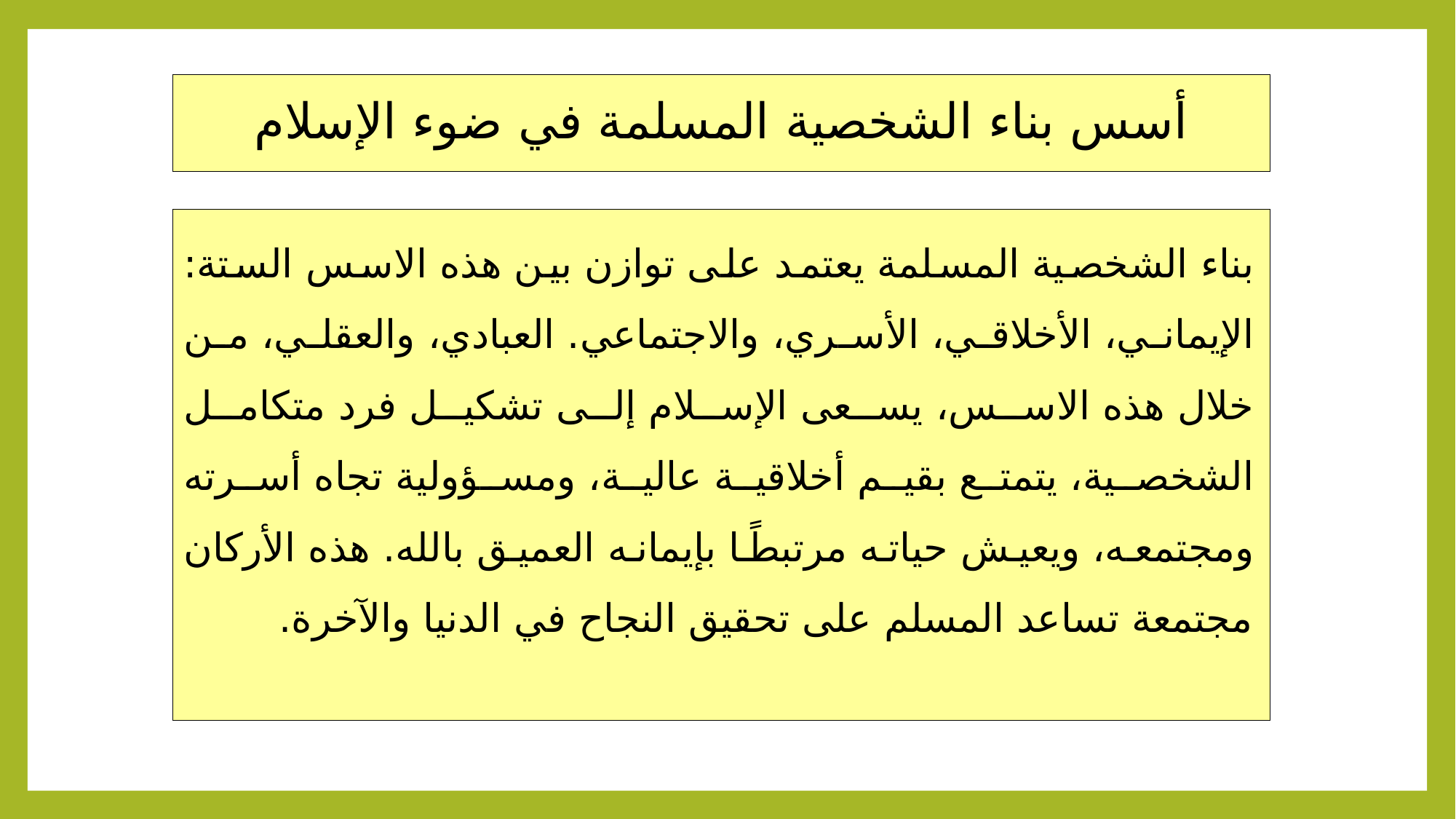

# أسس بناء الشخصية المسلمة في ضوء الإسلام
بناء الشخصية المسلمة يعتمد على توازن بين هذه الاسس الستة: الإيماني، الأخلاقي، الأسري، والاجتماعي. العبادي، والعقلي، من خلال هذه الاسس، يسعى الإسلام إلى تشكيل فرد متكامل الشخصية، يتمتع بقيم أخلاقية عالية، ومسؤولية تجاه أسرته ومجتمعه، ويعيش حياته مرتبطًا بإيمانه العميق بالله. هذه الأركان مجتمعة تساعد المسلم على تحقيق النجاح في الدنيا والآخرة.